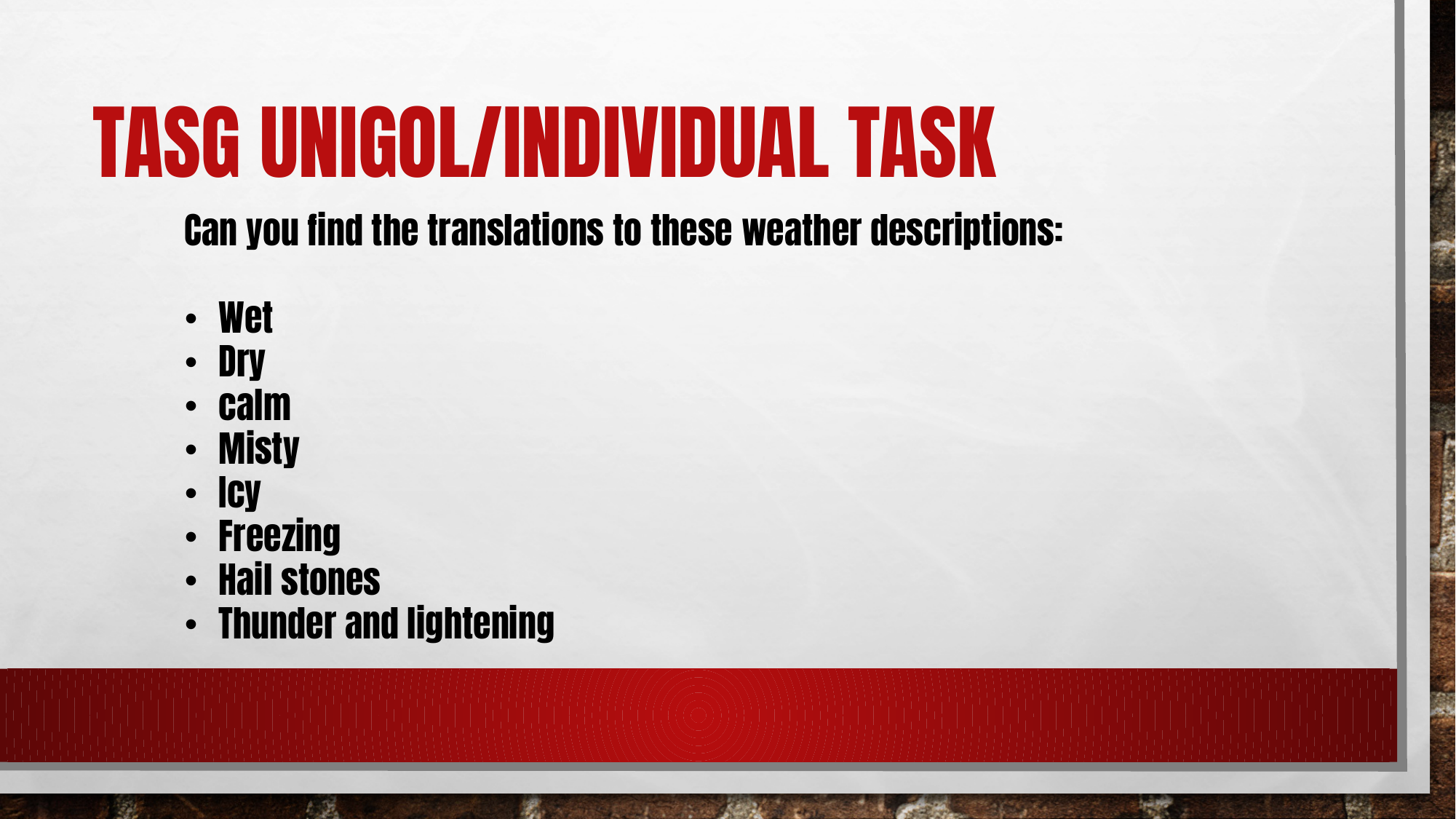

# Tasg unigol/individual task
Can you find the translations to these weather descriptions:

Wet
Dry
calm
Misty
Icy
Freezing
Hail stones
Thunder and lightening